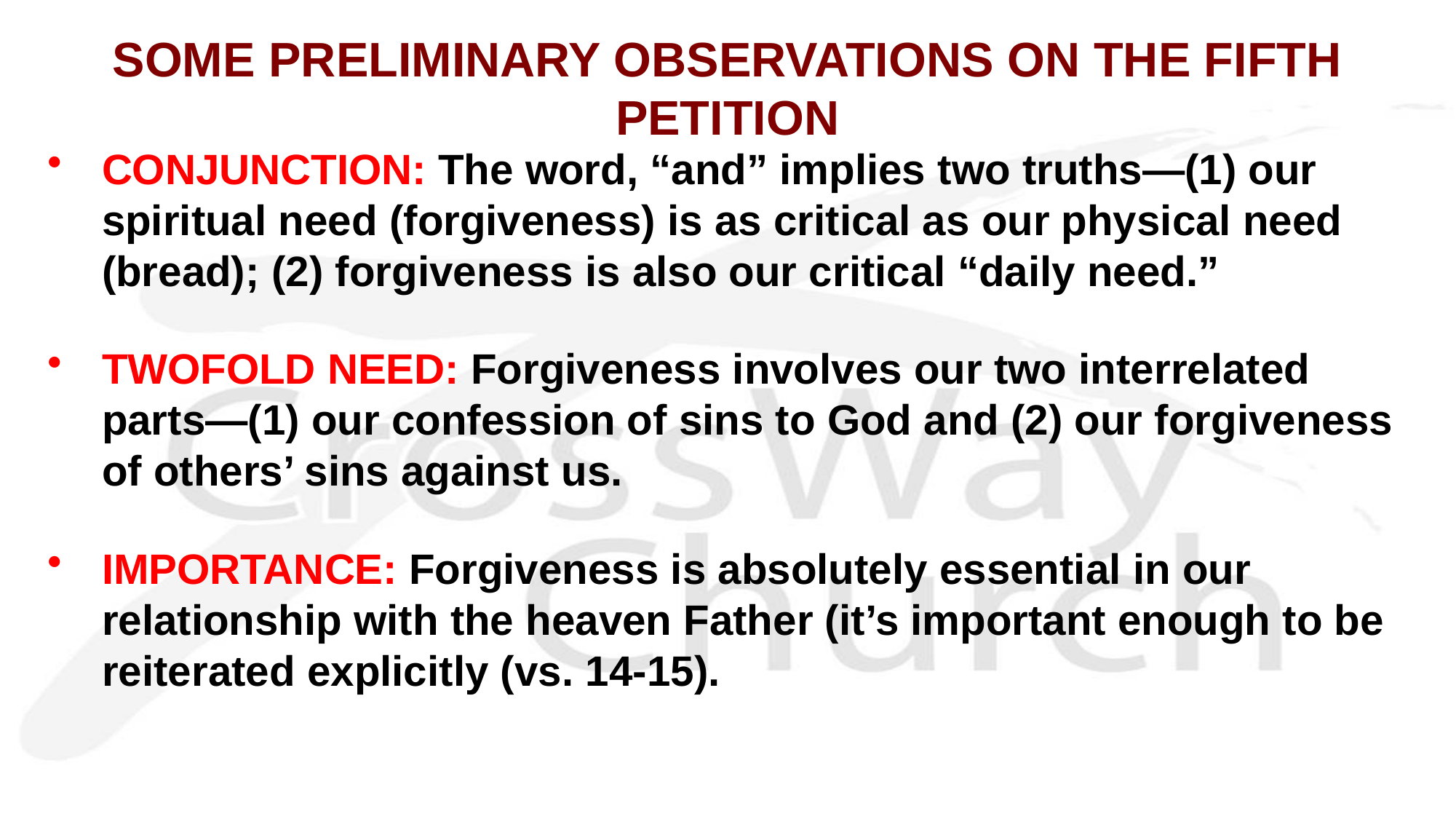

# SOME PRELIMINARY OBSERVATIONS ON THE FIFTH PETITION
CONJUNCTION: The word, “and” implies two truths—(1) our spiritual need (forgiveness) is as critical as our physical need (bread); (2) forgiveness is also our critical “daily need.”

TWOFOLD NEED: Forgiveness involves our two interrelated parts—(1) our confession of sins to God and (2) our forgiveness of others’ sins against us.

IMPORTANCE: Forgiveness is absolutely essential in our relationship with the heaven Father (it’s important enough to be reiterated explicitly (vs. 14-15).